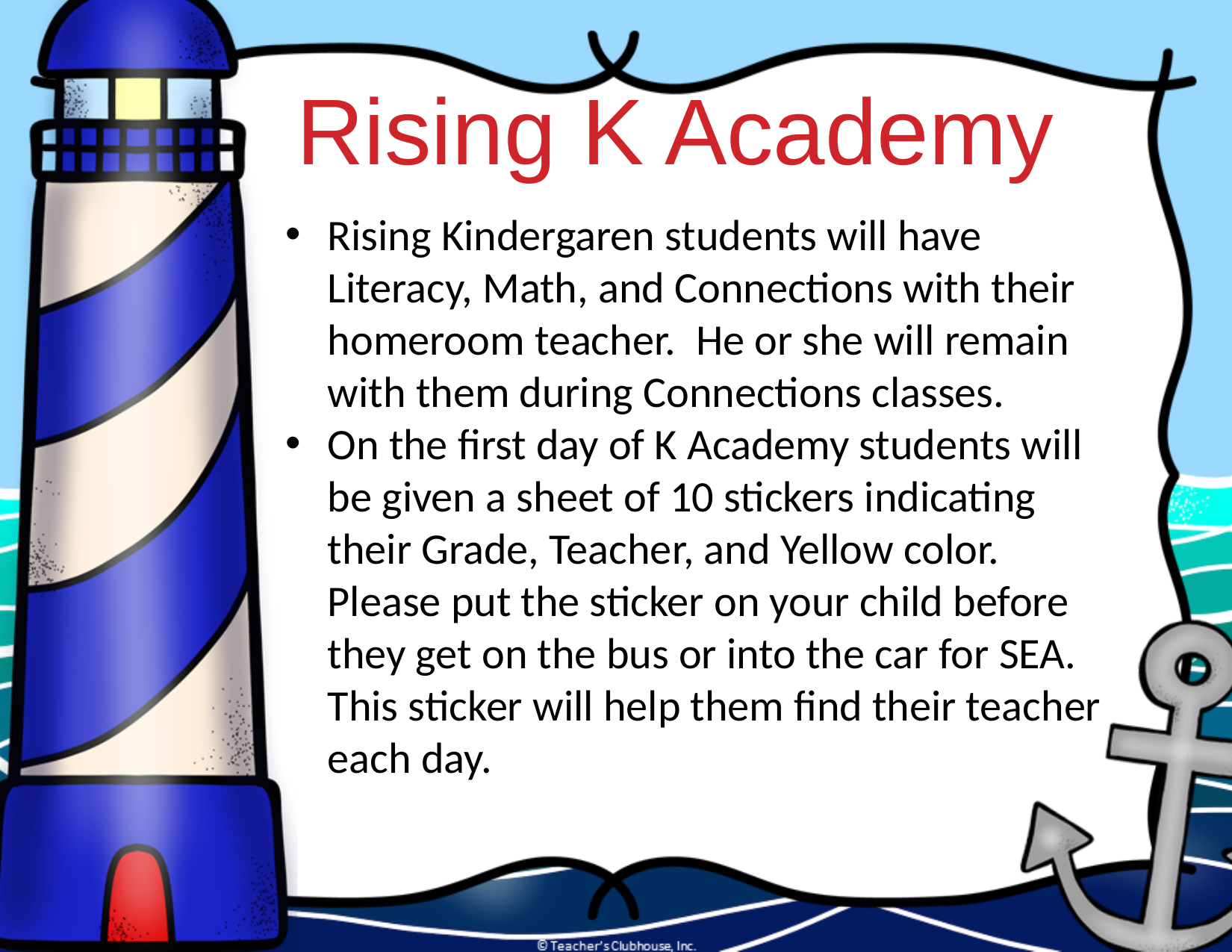

Rising K Academy
Rising Kindergaren students will have Literacy, Math, and Connections with their homeroom teacher.  He or she will remain with them during Connections classes.
On the first day of K Academy students will be given a sheet of 10 stickers indicating their Grade, Teacher, and Yellow color. Please put the sticker on your child before they get on the bus or into the car for SEA.  This sticker will help them find their teacher each day.